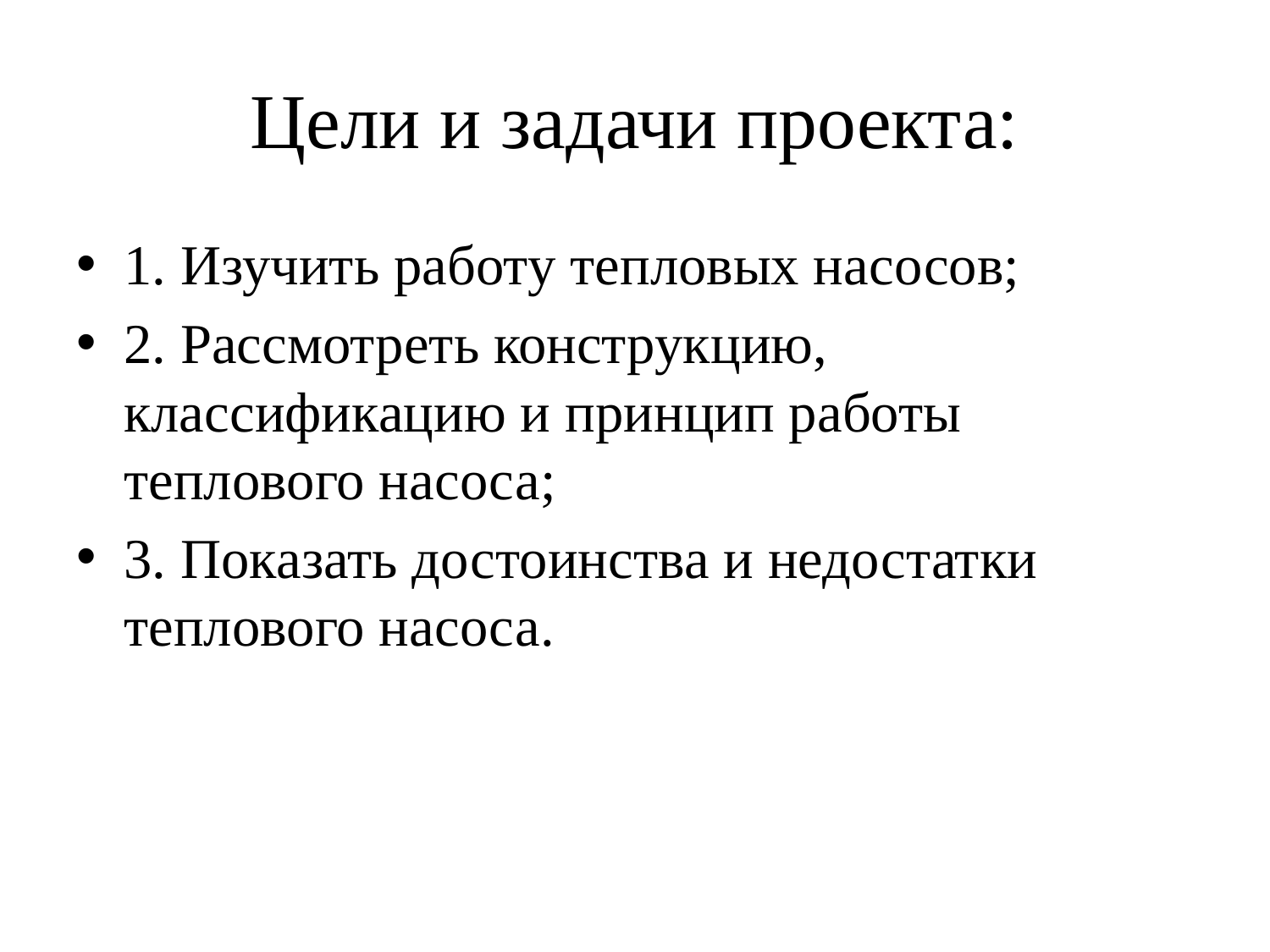

# Цели и задачи проекта:
1. Изучить работу тепловых насосов;
2. Рассмотреть конструкцию, классификацию и принцип работы теплового насоса;
3. Показать достоинства и недостатки теплового насоса.